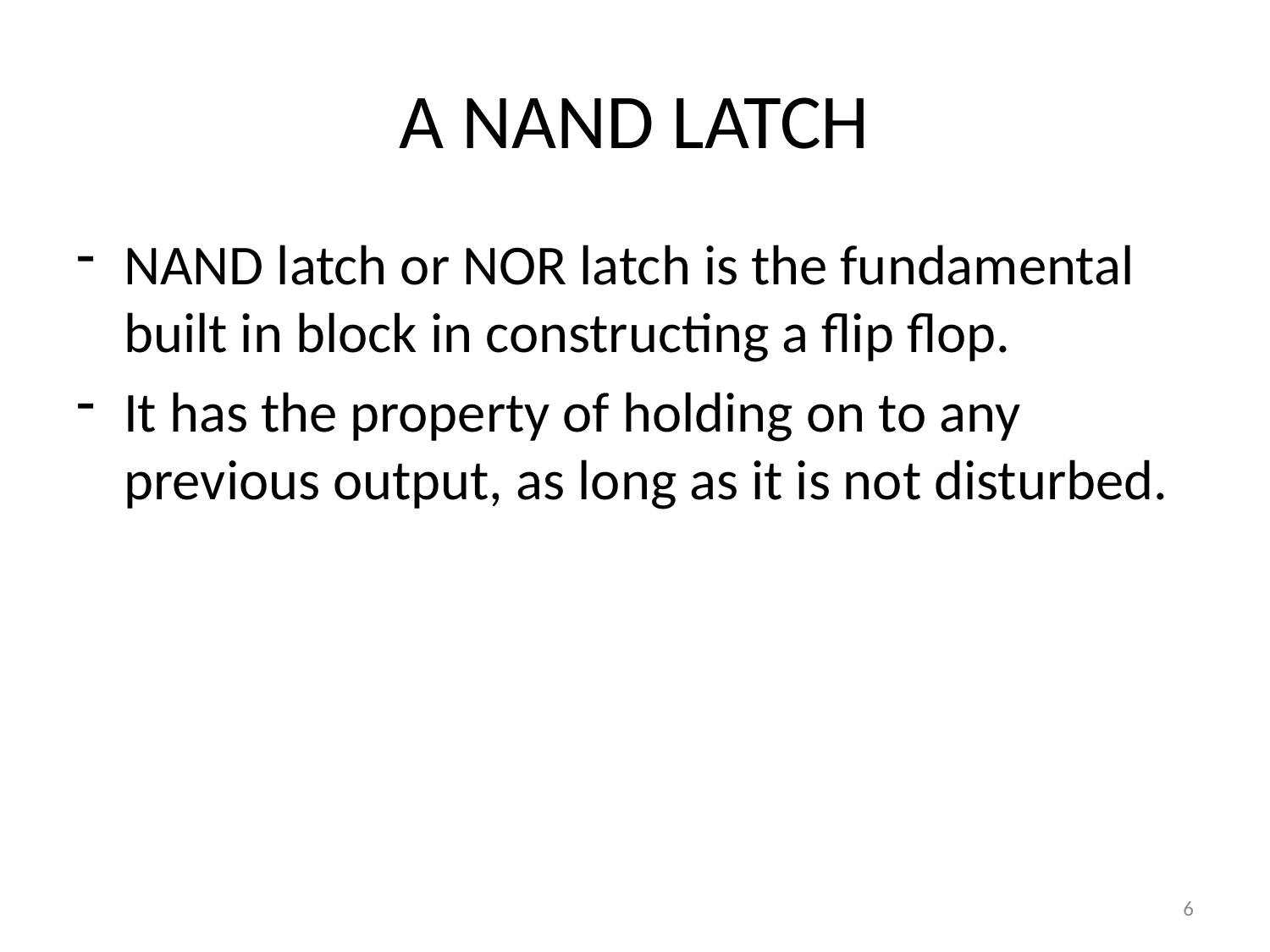

# A NAND LATCH
NAND latch or NOR latch is the fundamental built in block in constructing a flip flop.
It has the property of holding on to any previous output, as long as it is not disturbed.

6